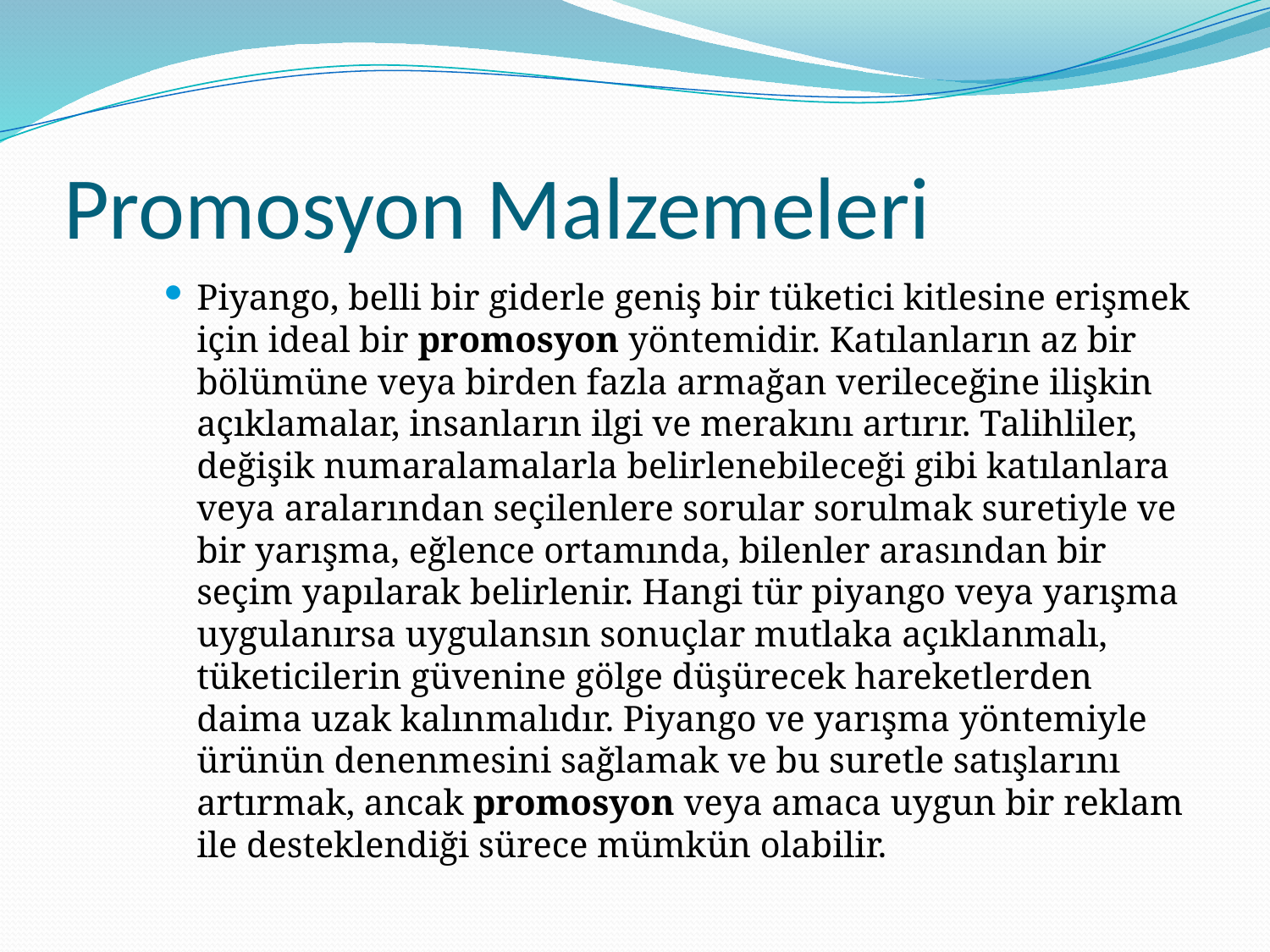

# Promosyon Malzemeleri
Piyango, belli bir giderle geniş bir tüketici kitlesine erişmek için ideal bir promosyon yöntemidir. Katılanların az bir bölümüne veya birden fazla armağan verileceğine ilişkin açıklamalar, insanların ilgi ve merakını artırır. Talihliler, değişik numaralamalarla belirlenebileceği gibi katılanlara veya aralarından seçilenlere sorular sorulmak suretiyle ve bir yarışma, eğlence ortamında, bilenler arasından bir seçim yapılarak belirlenir. Hangi tür piyango veya yarışma uygulanırsa uygulansın sonuçlar mutlaka açıklanmalı, tüketicilerin güvenine gölge düşürecek hareketlerden daima uzak kalınmalıdır. Piyango ve yarışma yöntemiyle ürünün denenmesini sağlamak ve bu suretle satışlarını artırmak, ancak promosyon veya amaca uygun bir reklam ile desteklendiği sürece mümkün olabilir.